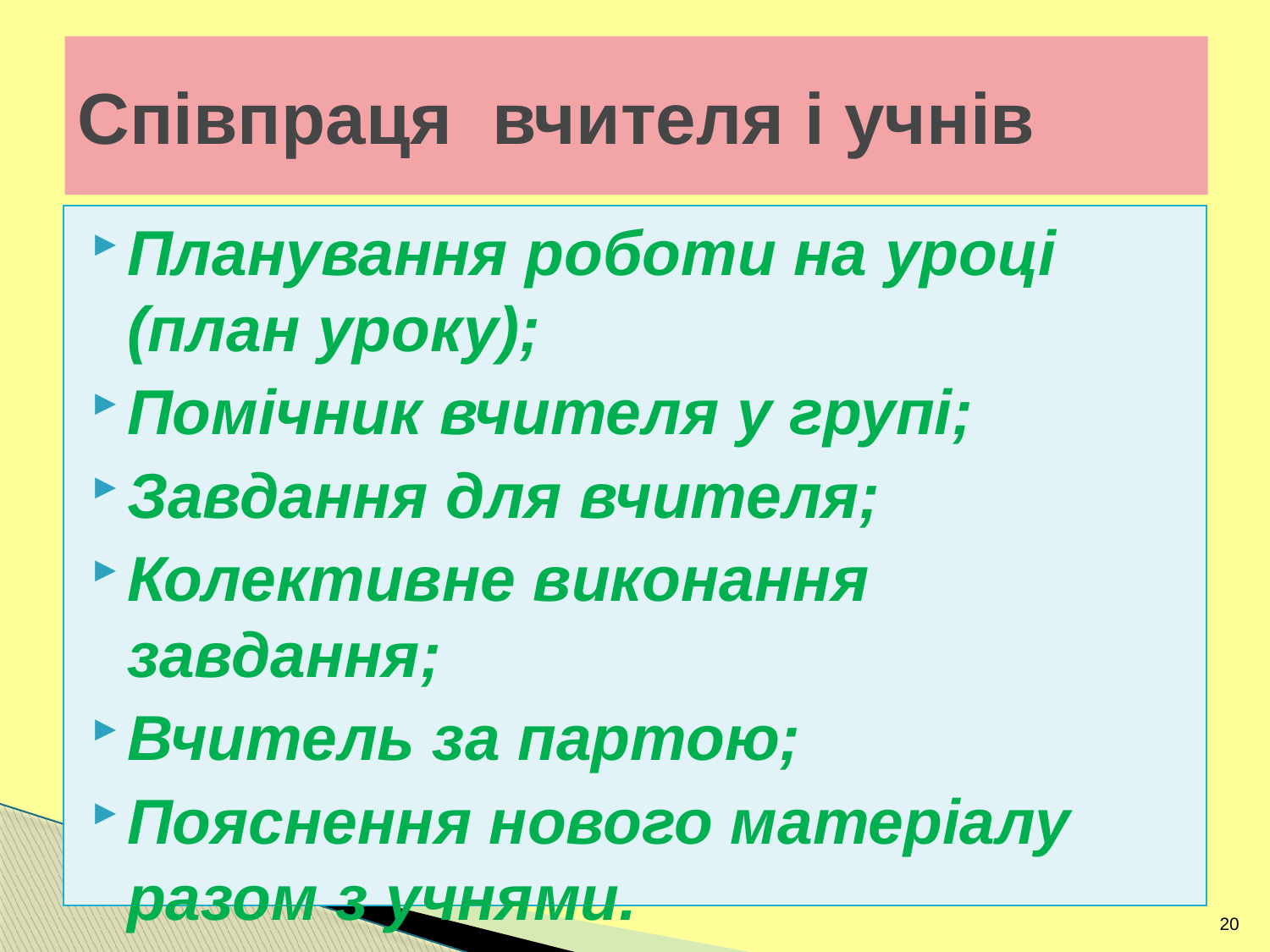

# Співпраця  вчителя і учнів
Планування роботи на уроці (план уроку);
Помічник вчителя у групі;
Завдання для вчителя;
Колективне виконання завдання;
Вчитель за партою;
Пояснення нового матеріалу разом з учнями.
20